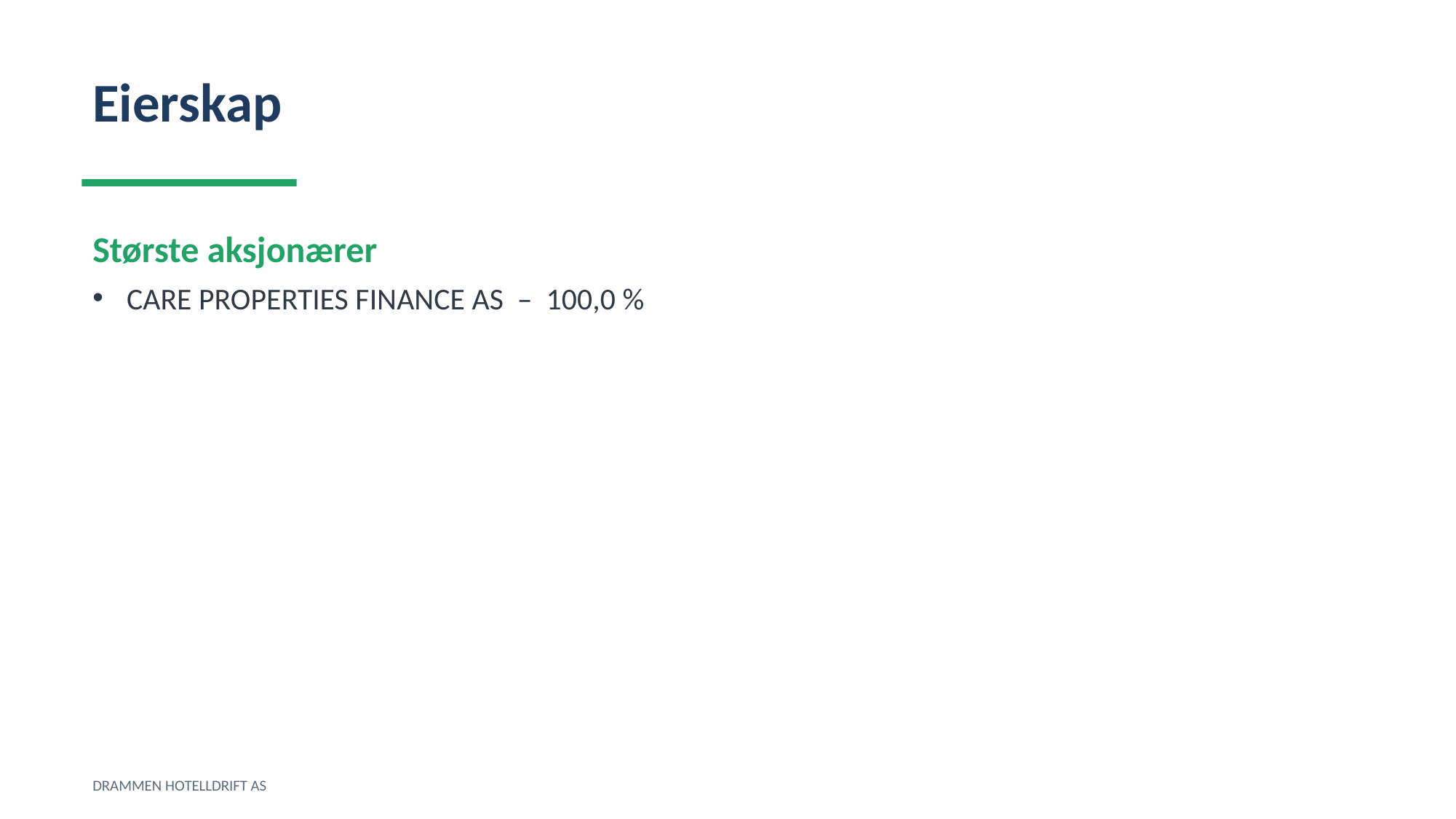

Eierskap

Største aksjonærer
CARE PROPERTIES FINANCE AS  –  100,0 %
DRAMMEN HOTELLDRIFT AS